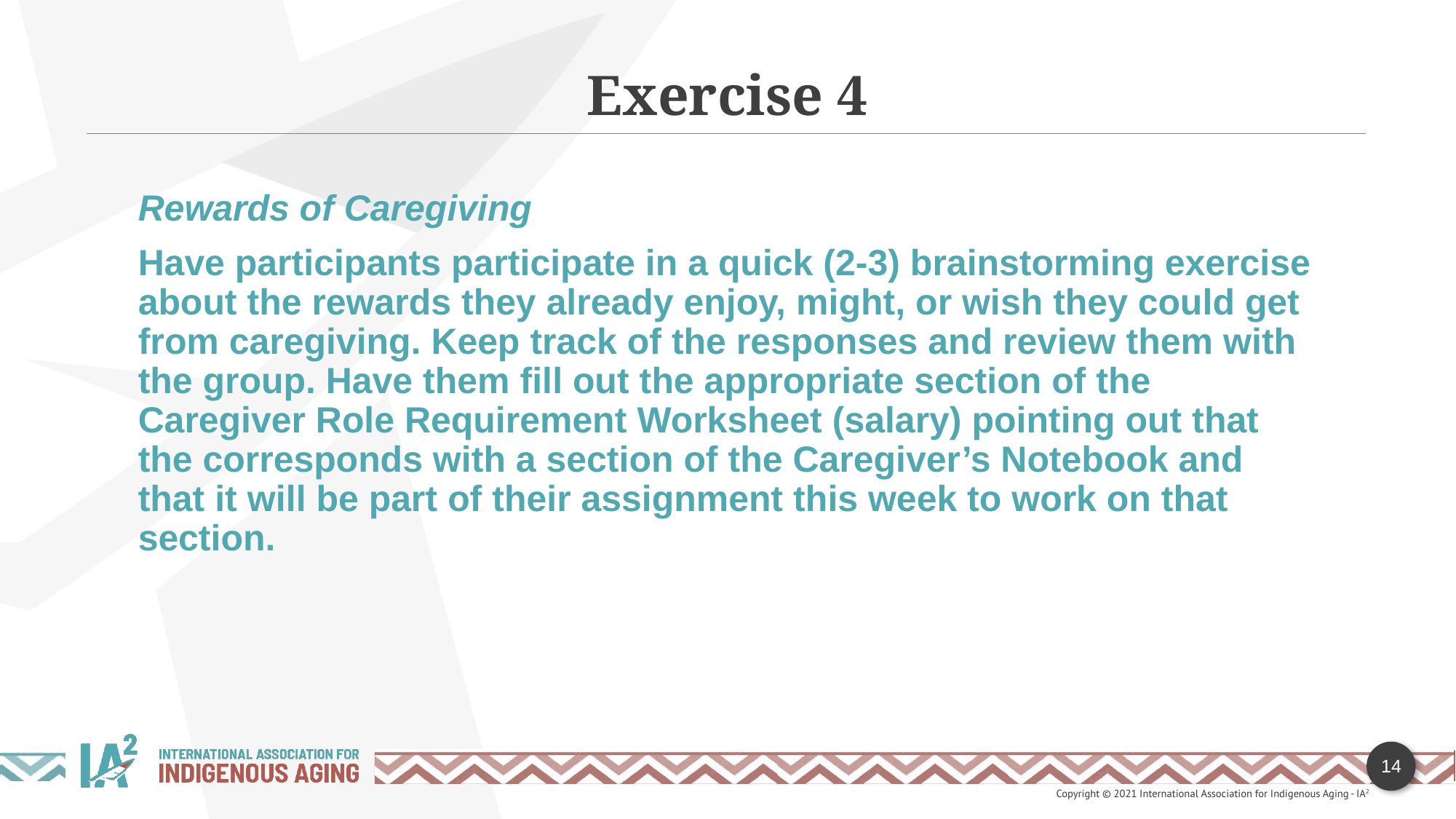

Exercise 4
Rewards of Caregiving
Have participants participate in a quick (2-3) brainstorming exercise about the rewards they already enjoy, might, or wish they could get from caregiving. Keep track of the responses and review them with the group. Have them fill out the appropriate section of the Caregiver Role Requirement Worksheet (salary) pointing out that the corresponds with a section of the Caregiver’s Notebook and that it will be part of their assignment this week to work on that section.